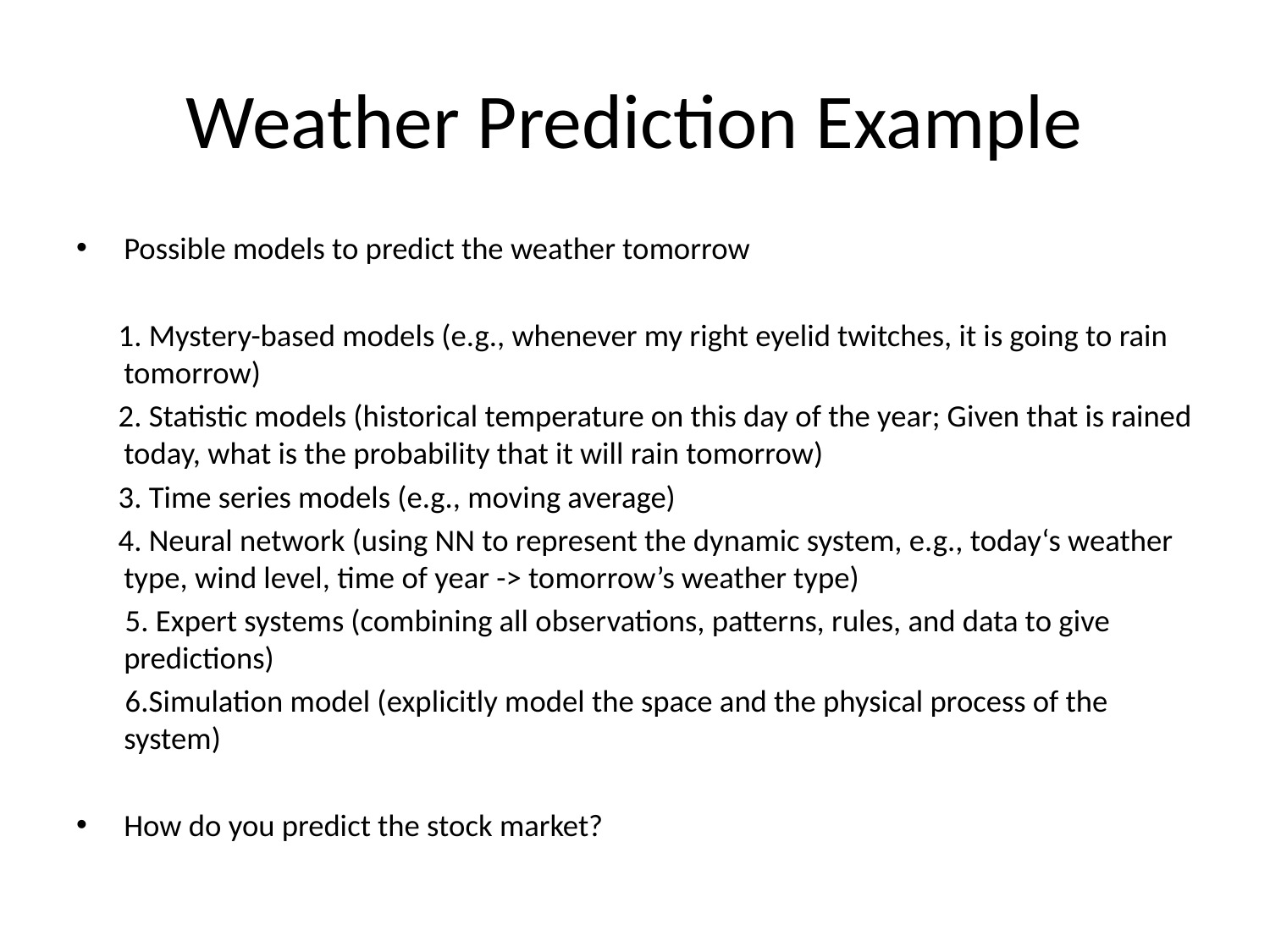

# Weather Prediction Example
Possible models to predict the weather tomorrow

      1. Mystery-based models (e.g., whenever my right eyelid twitches, it is going to rain tomorrow)
      2. Statistic models (historical temperature on this day of the year; Given that is rained today, what is the probability that it will rain tomorrow)
      3. Time series models (e.g., moving average)
      4. Neural network (using NN to represent the dynamic system, e.g., today‘s weather type, wind level, time of year -> tomorrow’s weather type)
       5. Expert systems (combining all observations, patterns, rules, and data to give predictions)
       6.Simulation model (explicitly model the space and the physical process of the system)

How do you predict the stock market?